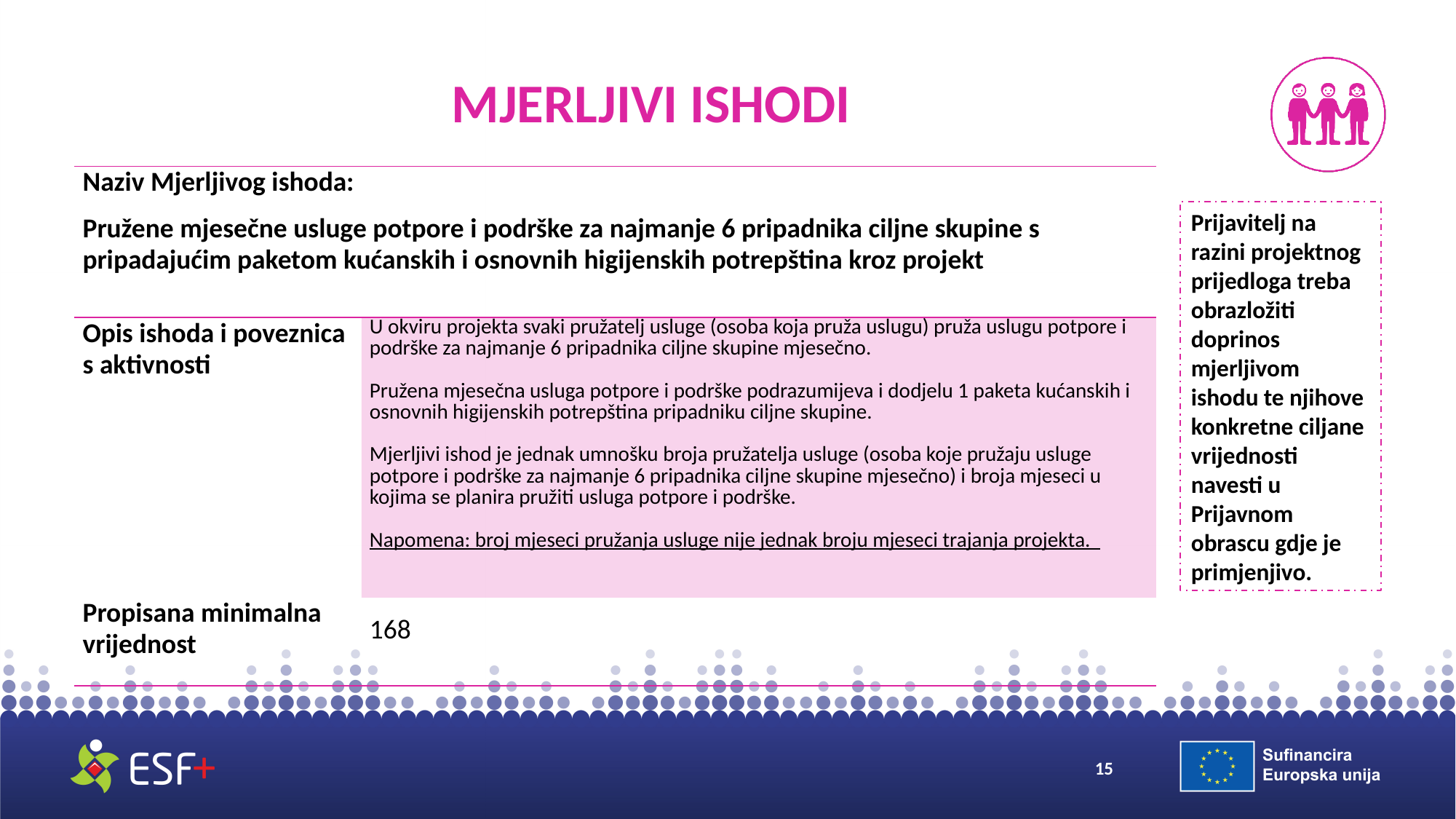

# MJERLJIVI ISHODI

| Naziv Mjerljivog ishoda: Pružene mjesečne usluge potpore i podrške za najmanje 6 pripadnika ciljne skupine s pripadajućim paketom kućanskih i osnovnih higijenskih potrepština kroz projekt |  |
| --- | --- |
| Opis ishoda i poveznica s aktivnosti | U okviru projekta svaki pružatelj usluge (osoba koja pruža uslugu) pruža uslugu potpore i podrške za najmanje 6 pripadnika ciljne skupine mjesečno. Pružena mjesečna usluga potpore i podrške podrazumijeva i dodjelu 1 paketa kućanskih i osnovnih higijenskih potrepština pripadniku ciljne skupine. Mjerljivi ishod je jednak umnošku broja pružatelja usluge (osoba koje pružaju usluge potpore i podrške za najmanje 6 pripadnika ciljne skupine mjesečno) i broja mjeseci u kojima se planira pružiti usluga potpore i podrške. Napomena: broj mjeseci pružanja usluge nije jednak broju mjeseci trajanja projekta. |
| Propisana minimalna vrijednost | 168 |
Prijavitelj na razini projektnog prijedloga treba obrazložiti doprinos mjerljivom ishodu te njihove konkretne ciljane vrijednosti navesti u Prijavnom obrascu gdje je primjenjivo.

15